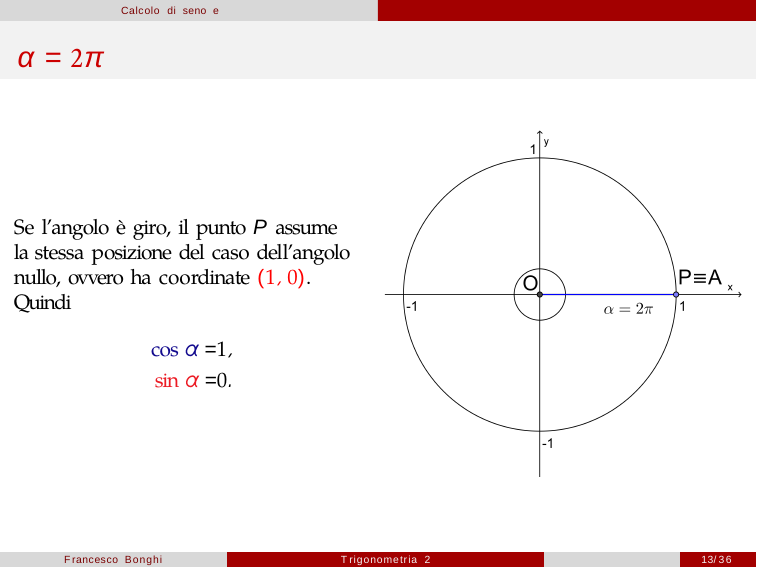

Calcolo  di  seno  e  coseno

# α = 2π

Se l’angolo è giro, il punto P assume la stessa posizione del caso dell’angolo nullo, ovvero ha coordinate (1, 0).
Quindi

cos α =1,
sin α =0.

Francesco  Bonghi
Trigonometria  2
13/36